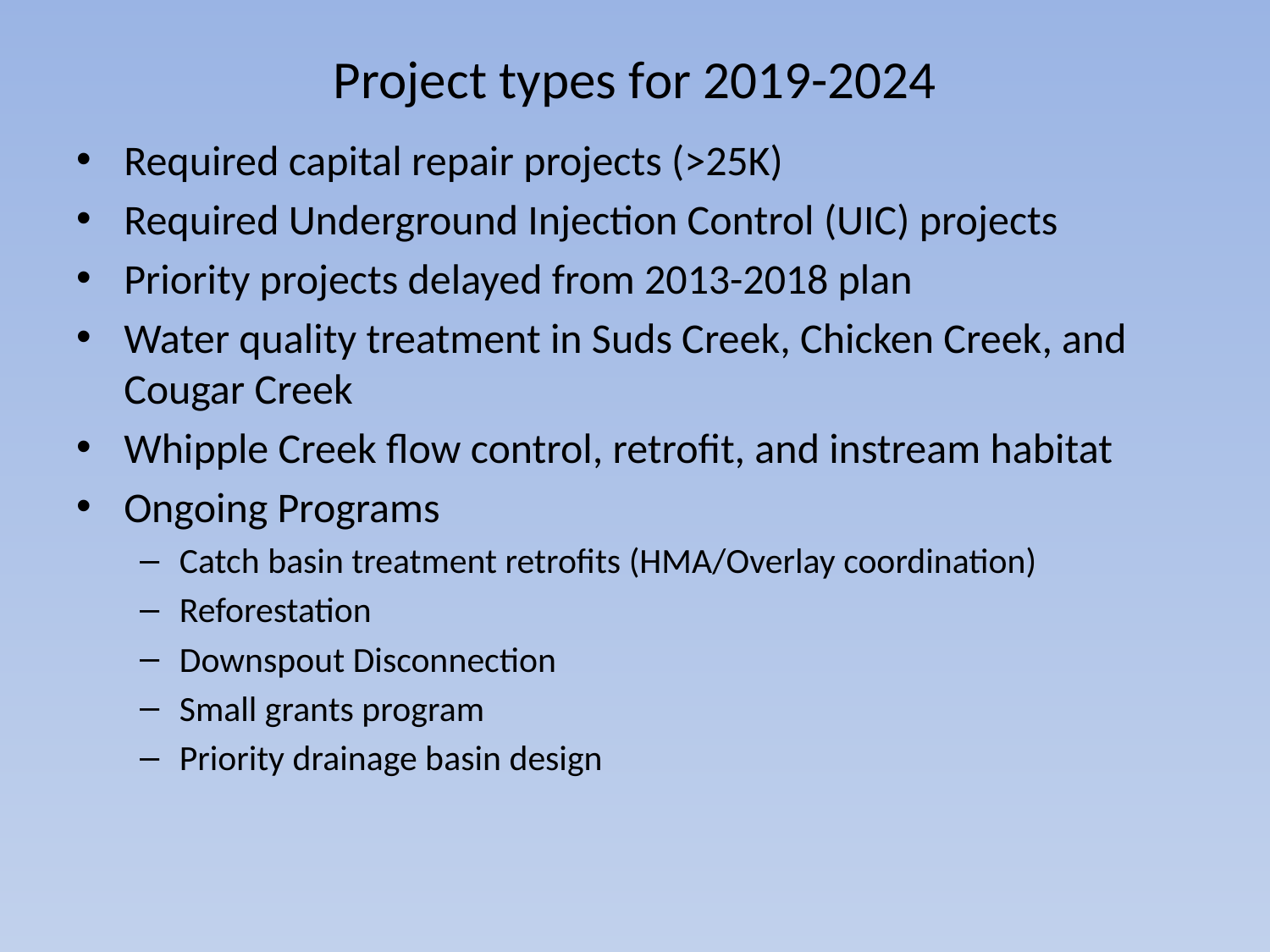

# Project types for 2019-2024
Required capital repair projects (>25K)
Required Underground Injection Control (UIC) projects
Priority projects delayed from 2013-2018 plan
Water quality treatment in Suds Creek, Chicken Creek, and Cougar Creek
Whipple Creek flow control, retrofit, and instream habitat
Ongoing Programs
Catch basin treatment retrofits (HMA/Overlay coordination)
Reforestation
Downspout Disconnection
Small grants program
Priority drainage basin design